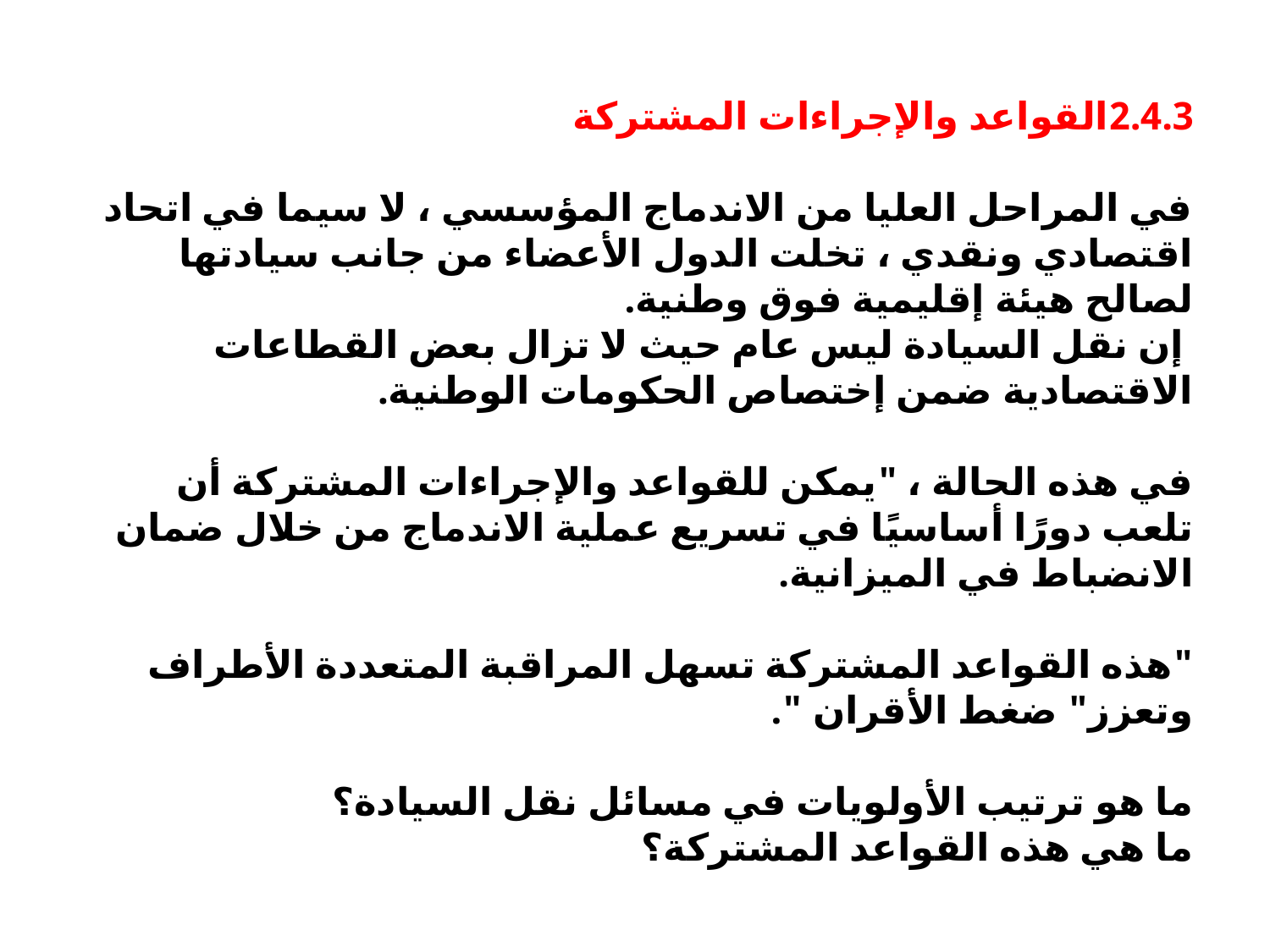

# 2.4.3القواعد والإجراءات المشتركة في المراحل العليا من الاندماج المؤسسي ، لا سيما في اتحاد اقتصادي ونقدي ، تخلت الدول الأعضاء من جانب سيادتها لصالح هيئة إقليمية فوق وطنية. إن نقل السيادة ليس عام حيث لا تزال بعض القطاعات الاقتصادية ضمن إختصاص الحكومات الوطنية. في هذه الحالة ، "يمكن للقواعد والإجراءات المشتركة أن تلعب دورًا أساسيًا في تسريع عملية الاندماج من خلال ضمان الانضباط في الميزانية. "هذه القواعد المشتركة تسهل المراقبة المتعددة الأطراف وتعزز" ضغط الأقران ". ما هو ترتيب الأولويات في مسائل نقل السيادة؟ ما هي هذه القواعد المشتركة؟